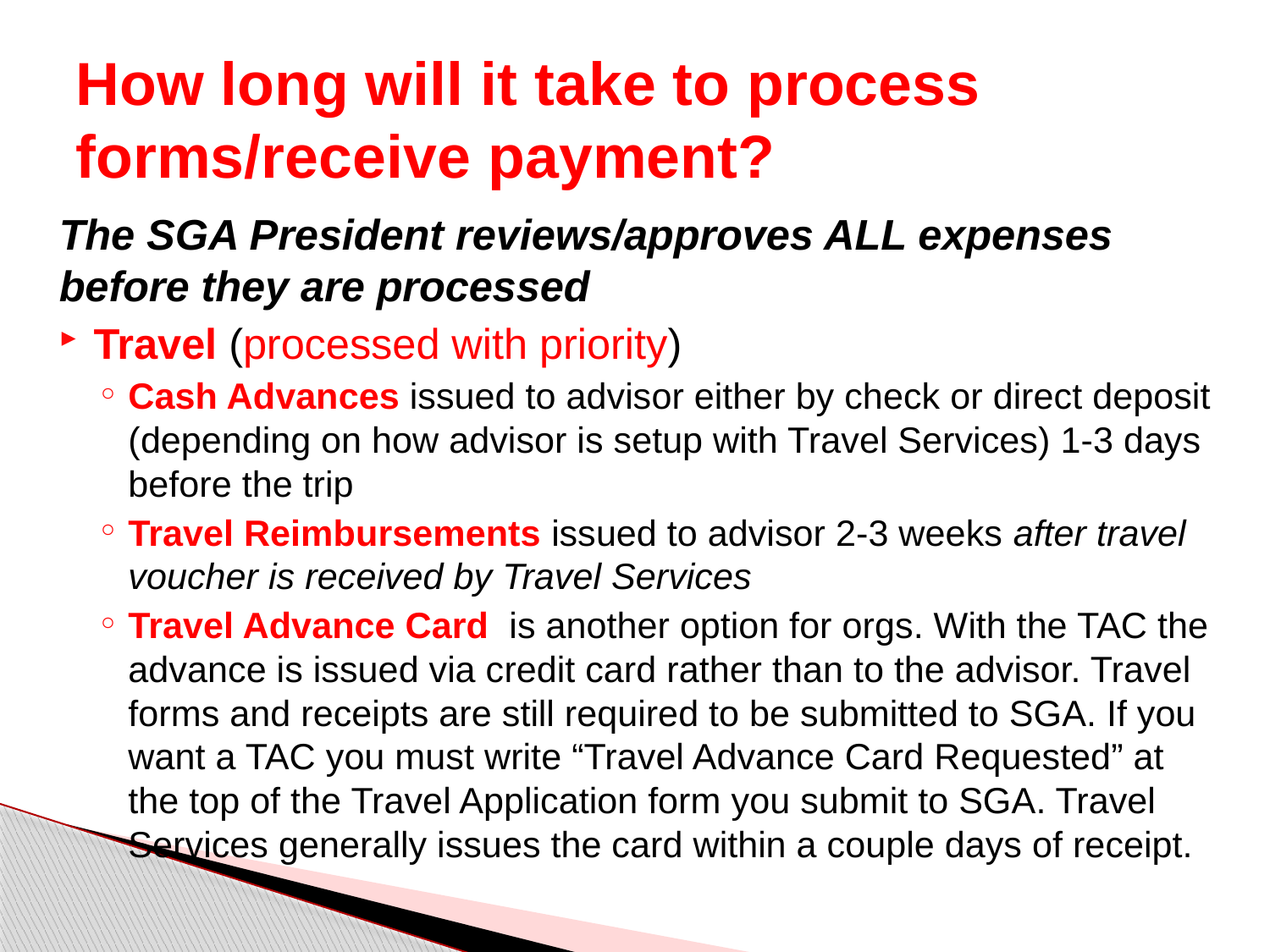

# How long will it take to process forms/receive payment?
The SGA President reviews/approves ALL expenses before they are processed
Travel (processed with priority)
Cash Advances issued to advisor either by check or direct deposit (depending on how advisor is setup with Travel Services) 1-3 days before the trip
Travel Reimbursements issued to advisor 2-3 weeks after travel voucher is received by Travel Services
Travel Advance Card  is another option for orgs. With the TAC the advance is issued via credit card rather than to the advisor. Travel forms and receipts are still required to be submitted to SGA. If you want a TAC you must write “Travel Advance Card Requested” at the top of the Travel Application form you submit to SGA. Travel Services generally issues the card within a couple days of receipt.